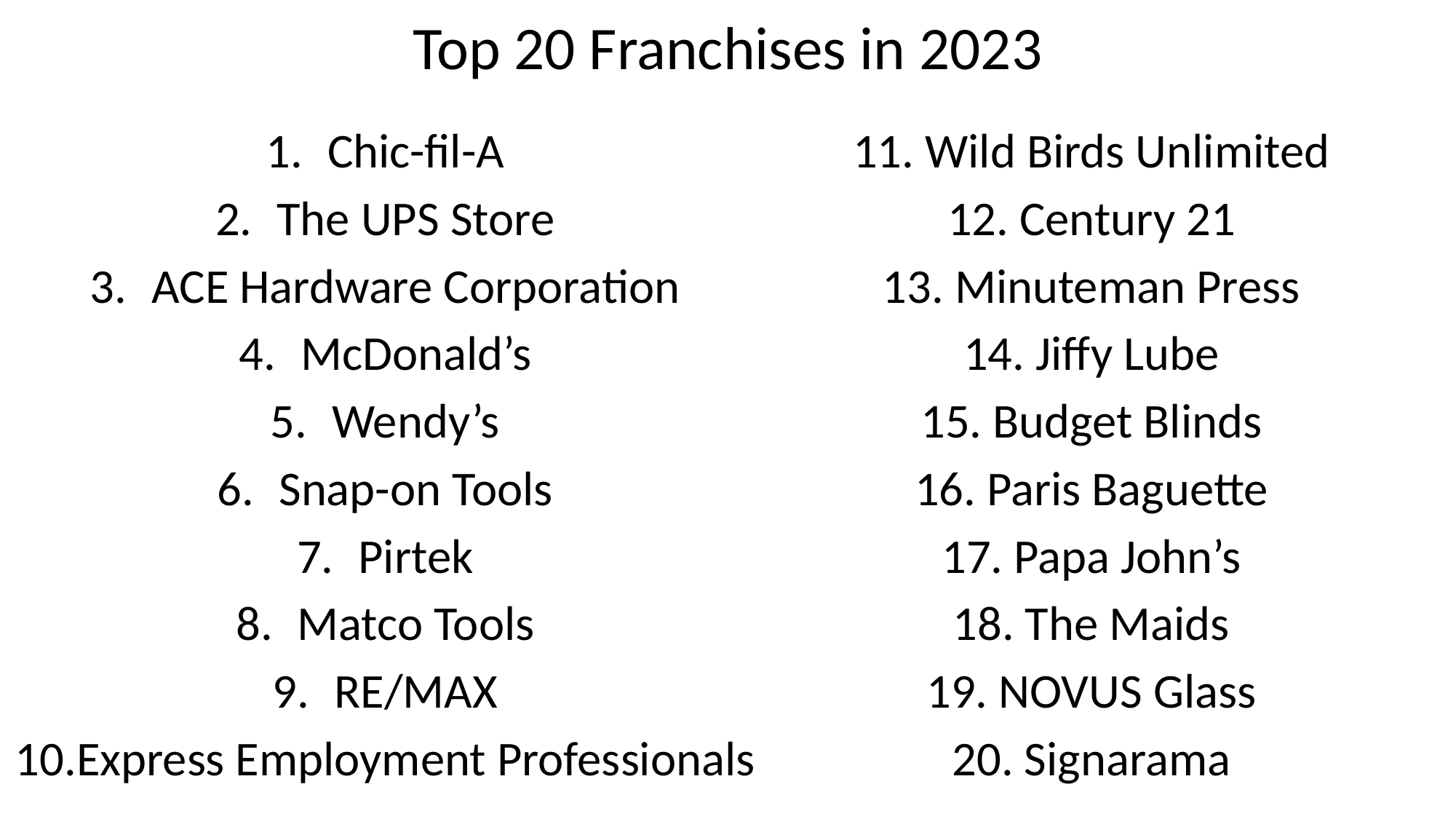

# Top 20 Franchises in 2023
Chic-fil-A
The UPS Store
ACE Hardware Corporation
McDonald’s
Wendy’s
Snap-on Tools
Pirtek
Matco Tools
RE/MAX
Express Employment Professionals
11. Wild Birds Unlimited
12. Century 21
13. Minuteman Press
14. Jiffy Lube
15. Budget Blinds
16. Paris Baguette
17. Papa John’s
18. The Maids
19. NOVUS Glass
20. Signarama